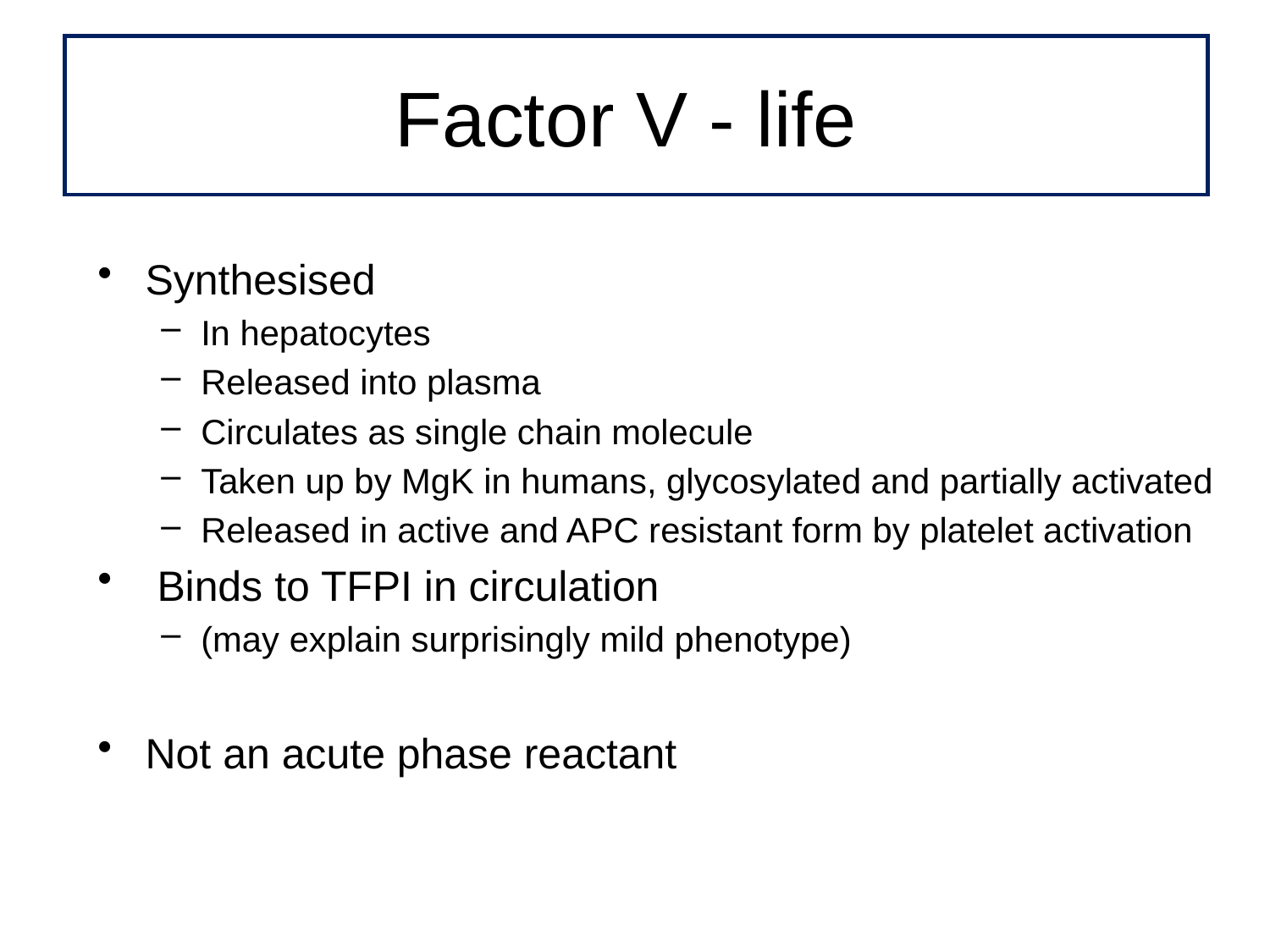

# Factor V - life
Synthesised
In hepatocytes
Released into plasma
Circulates as single chain molecule
Taken up by MgK in humans, glycosylated and partially activated
Released in active and APC resistant form by platelet activation
 Binds to TFPI in circulation
(may explain surprisingly mild phenotype)

Not an acute phase reactant